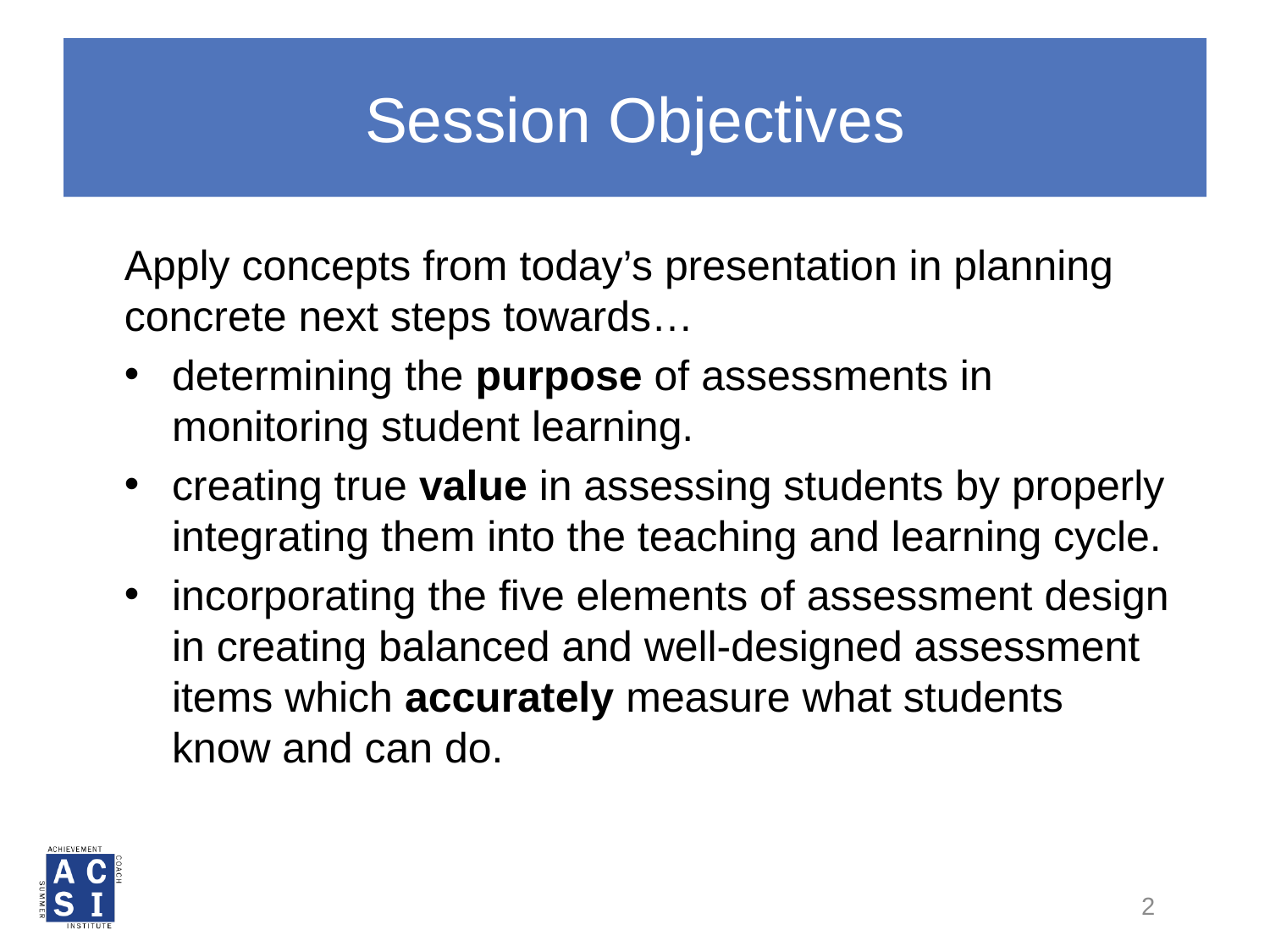

# Session Objectives
Apply concepts from today’s presentation in planning concrete next steps towards…
determining the purpose of assessments in monitoring student learning.
creating true value in assessing students by properly integrating them into the teaching and learning cycle.
incorporating the five elements of assessment design in creating balanced and well-designed assessment items which accurately measure what students know and can do.